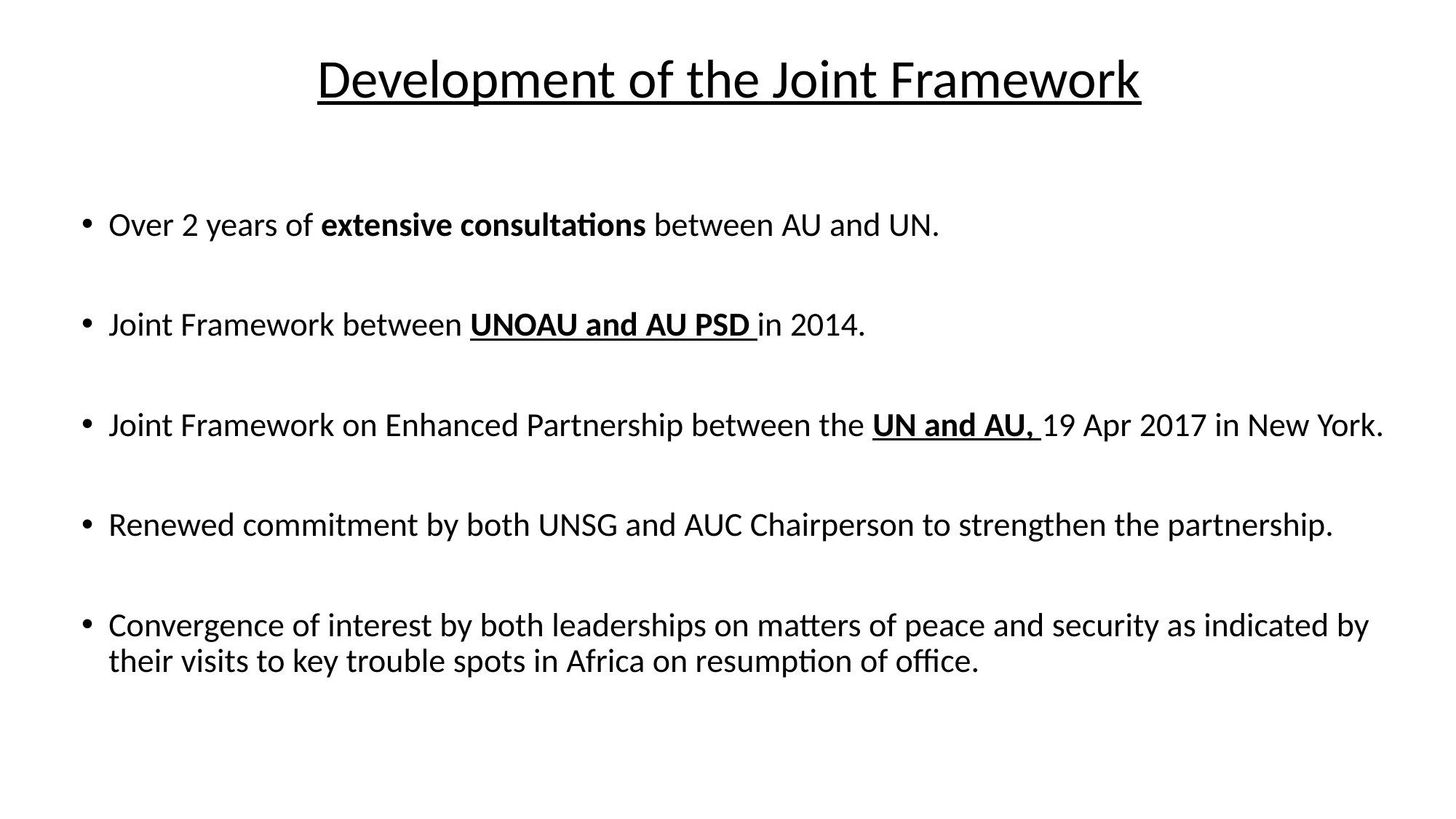

# Development of the Joint Framework
Over 2 years of extensive consultations between AU and UN.

Joint Framework between UNOAU and AU PSD in 2014.

Joint Framework on Enhanced Partnership between the UN and AU, 19 Apr 2017 in New York.

Renewed commitment by both UNSG and AUC Chairperson to strengthen the partnership.

Convergence of interest by both leaderships on matters of peace and security as indicated by their visits to key trouble spots in Africa on resumption of office.